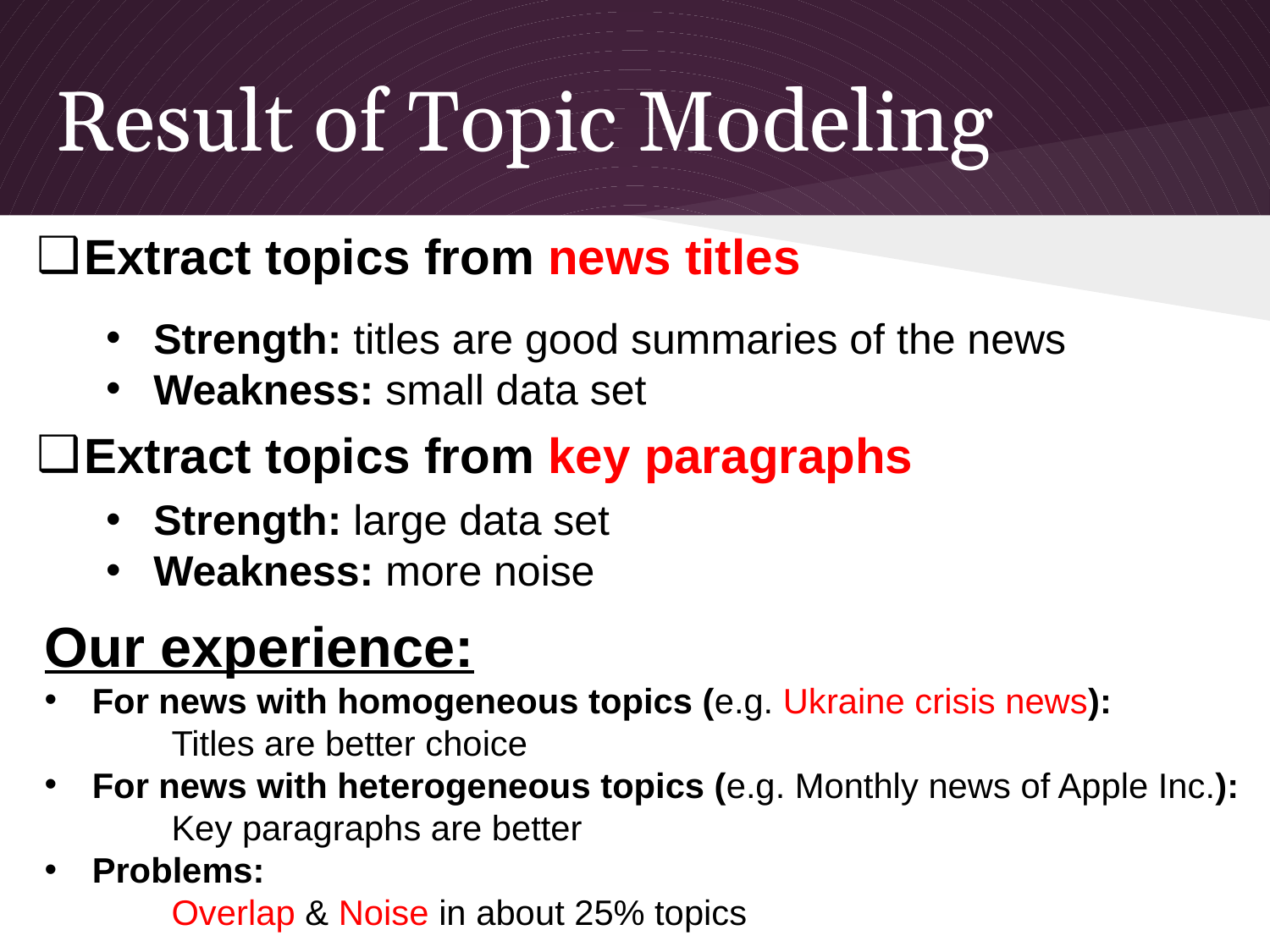

# Result of Topic Modeling
Extract topics from news titles
Strength: titles are good summaries of the news
Weakness: small data set
Extract topics from key paragraphs
Strength: large data set
Weakness: more noise
Our experience:
For news with homogeneous topics (e.g. Ukraine crisis news):
	Titles are better choice
For news with heterogeneous topics (e.g. Monthly news of Apple Inc.):
	Key paragraphs are better
Problems:
	Overlap & Noise in about 25% topics